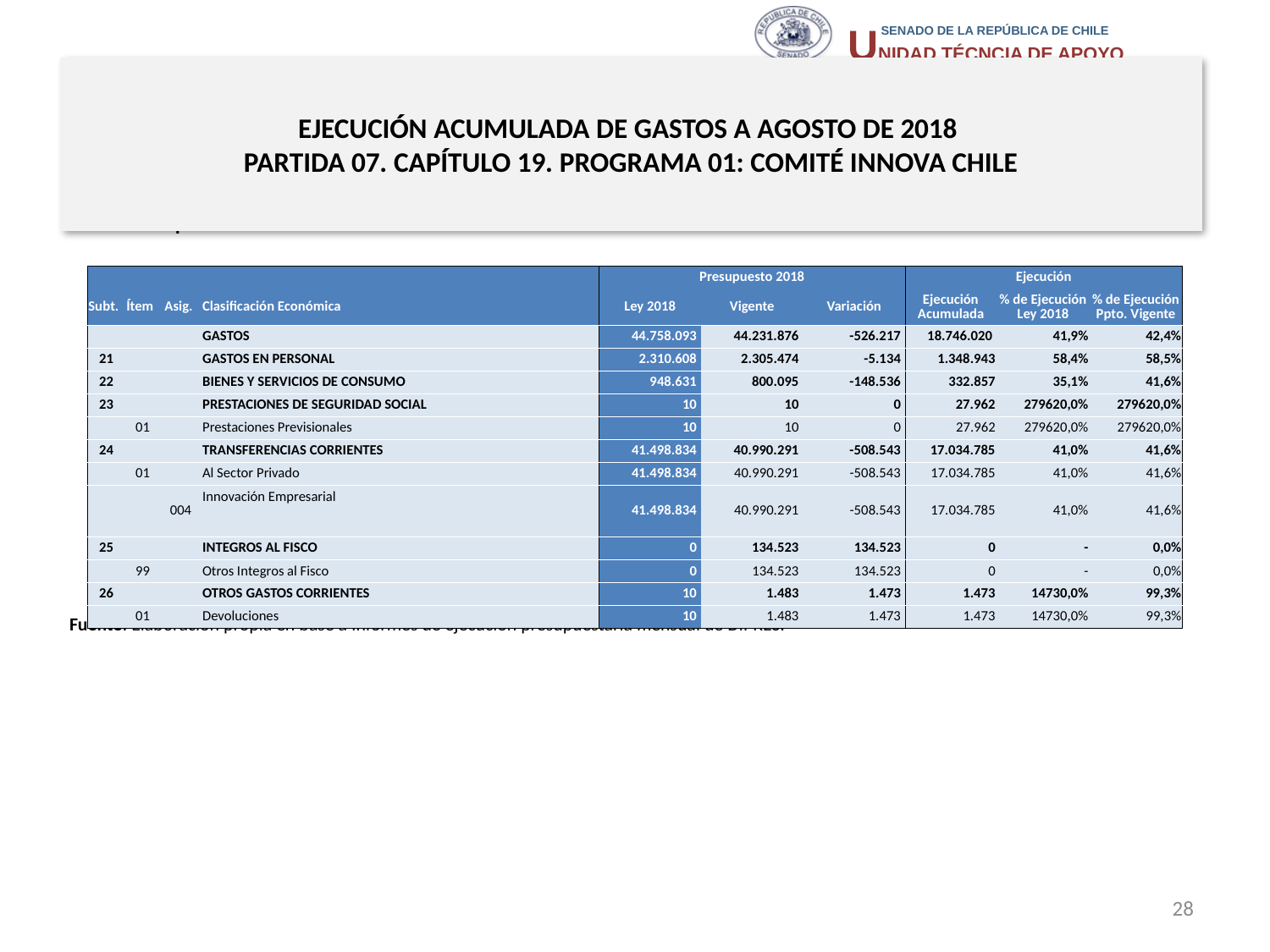

# EJECUCIÓN ACUMULADA DE GASTOS A AGOSTO DE 2018 PARTIDA 07. CAPÍTULO 19. PROGRAMA 01: COMITÉ INNOVA CHILE
en miles de pesos 2018
|  |  |  |  | Presupuesto 2018 |  |  | Ejecución |  |  |
| --- | --- | --- | --- | --- | --- | --- | --- | --- | --- |
| Subt. | Ítem | Asig. | Clasificación Económica | Ley 2018 | Vigente | Variación | Ejecución Acumulada | % de Ejecución Ley 2018 | % de Ejecución Ppto. Vigente |
|  |  |  | GASTOS | 44.758.093 | 44.231.876 | -526.217 | 18.746.020 | 41,9% | 42,4% |
| 21 |  |  | GASTOS EN PERSONAL | 2.310.608 | 2.305.474 | -5.134 | 1.348.943 | 58,4% | 58,5% |
| 22 |  |  | BIENES Y SERVICIOS DE CONSUMO | 948.631 | 800.095 | -148.536 | 332.857 | 35,1% | 41,6% |
| 23 |  |  | PRESTACIONES DE SEGURIDAD SOCIAL | 10 | 10 | 0 | 27.962 | 279620,0% | 279620,0% |
|  | 01 |  | Prestaciones Previsionales | 10 | 10 | 0 | 27.962 | 279620,0% | 279620,0% |
| 24 |  |  | TRANSFERENCIAS CORRIENTES | 41.498.834 | 40.990.291 | -508.543 | 17.034.785 | 41,0% | 41,6% |
|  | 01 |  | Al Sector Privado | 41.498.834 | 40.990.291 | -508.543 | 17.034.785 | 41,0% | 41,6% |
|  |  | 004 | Innovación Empresarial | 41.498.834 | 40.990.291 | -508.543 | 17.034.785 | 41,0% | 41,6% |
| 25 |  |  | INTEGROS AL FISCO | 0 | 134.523 | 134.523 | 0 | - | 0,0% |
|  | 99 |  | Otros Integros al Fisco | 0 | 134.523 | 134.523 | 0 | - | 0,0% |
| 26 |  |  | OTROS GASTOS CORRIENTES | 10 | 1.483 | 1.473 | 1.473 | 14730,0% | 99,3% |
|  | 01 |  | Devoluciones | 10 | 1.483 | 1.473 | 1.473 | 14730,0% | 99,3% |
Fuente: Elaboración propia en base a Informes de ejecución presupuestaria mensual de DIPRES.
28